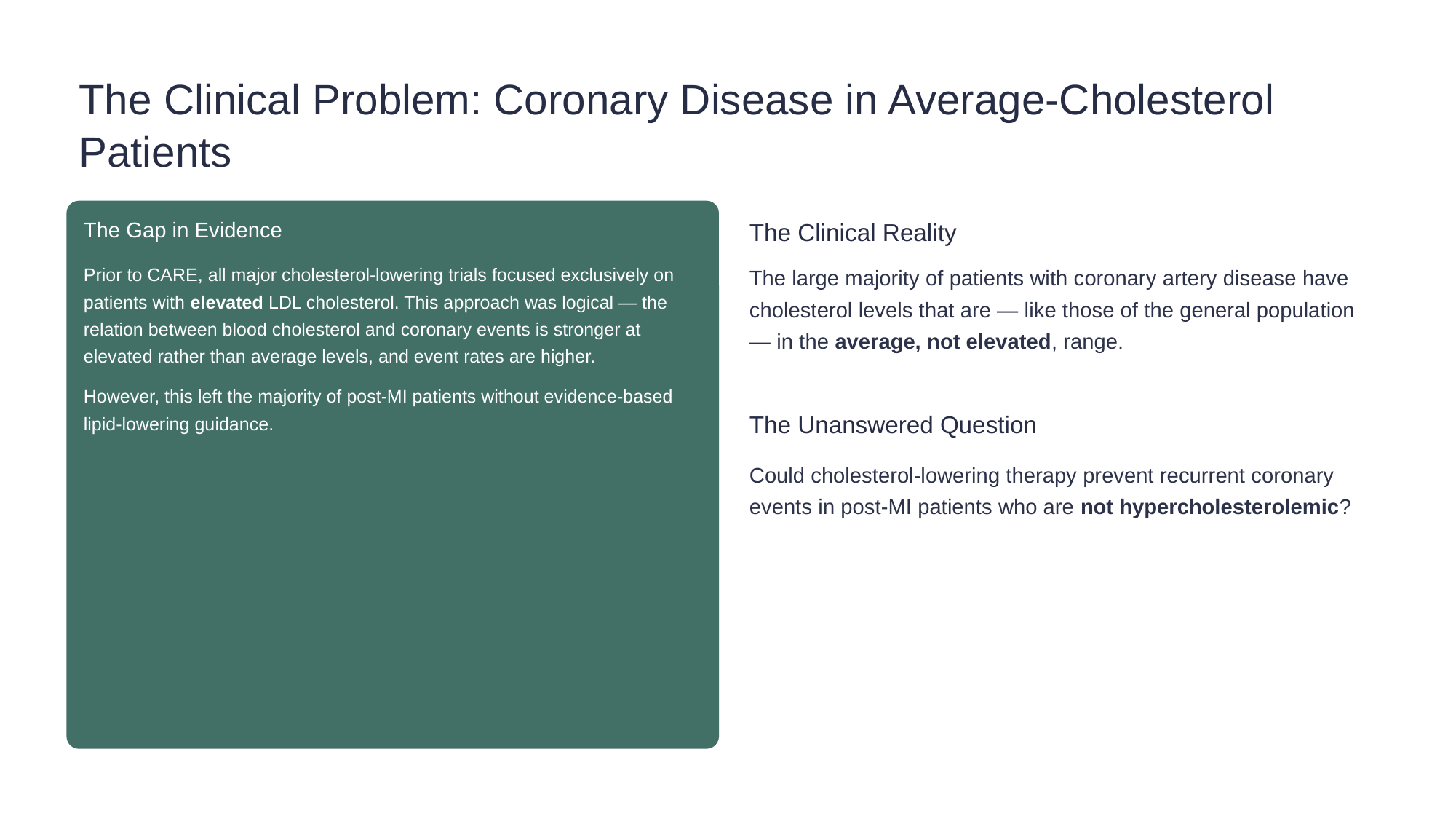

The Clinical Problem: Coronary Disease in Average-Cholesterol Patients

The Gap in Evidence
The Clinical Reality
Prior to CARE, all major cholesterol-lowering trials focused exclusively on patients with elevated LDL cholesterol. This approach was logical — the relation between blood cholesterol and coronary events is stronger at elevated rather than average levels, and event rates are higher.
However, this left the majority of post-MI patients without evidence-based lipid-lowering guidance.
The large majority of patients with coronary artery disease have cholesterol levels that are — like those of the general population — in the average, not elevated, range.
The Unanswered Question

Could cholesterol-lowering therapy prevent recurrent coronary events in post-MI patients who are not hypercholesterolemic?